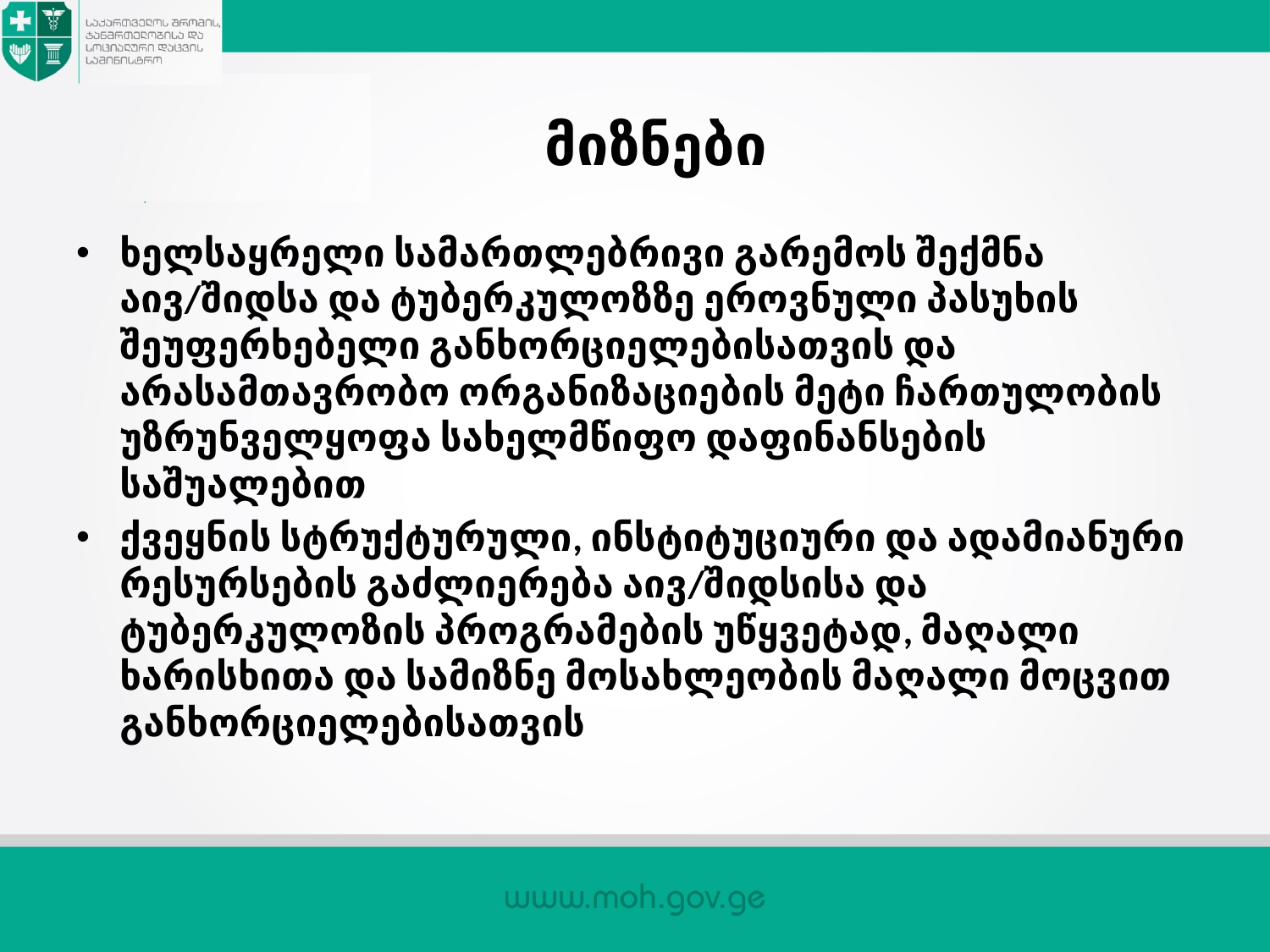

# მიზნები
ხელსაყრელი სამართლებრივი გარემოს შექმნა აივ/შიდსა და ტუბერკულოზზე ეროვნული პასუხის შეუფერხებელი განხორციელებისათვის და არასამთავრობო ორგანიზაციების მეტი ჩართულობის უზრუნველყოფა სახელმწიფო დაფინანსების საშუალებით
ქვეყნის სტრუქტურული, ინსტიტუციური და ადამიანური რესურსების გაძლიერება აივ/შიდსისა და ტუბერკულოზის პროგრამების უწყვეტად, მაღალი ხარისხითა და სამიზნე მოსახლეობის მაღალი მოცვით განხორციელებისათვის